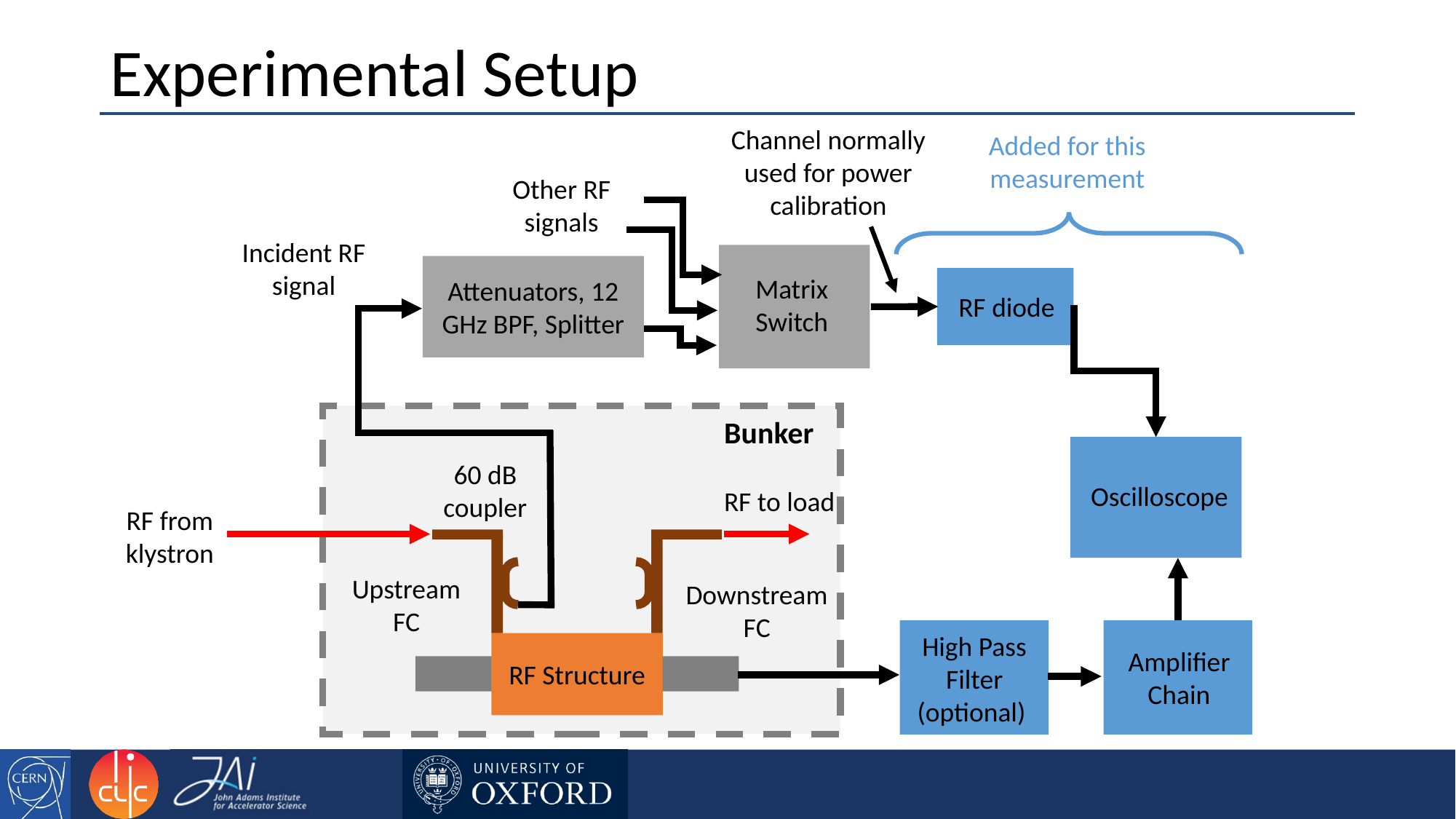

# Experimental Setup

Channel normally used for power calibration
Added for this measurement
Other RF signals
Incident RF signal

Matrix Switch

Attenuators, 12 GHz BPF, Splitter

RF diode

Bunker

60 dB coupler
Oscilloscope
RF to load
RF from klystron

Upstream FC
Downstream FC

High Pass Filter (optional)

RF Structure
Amplifier Chain